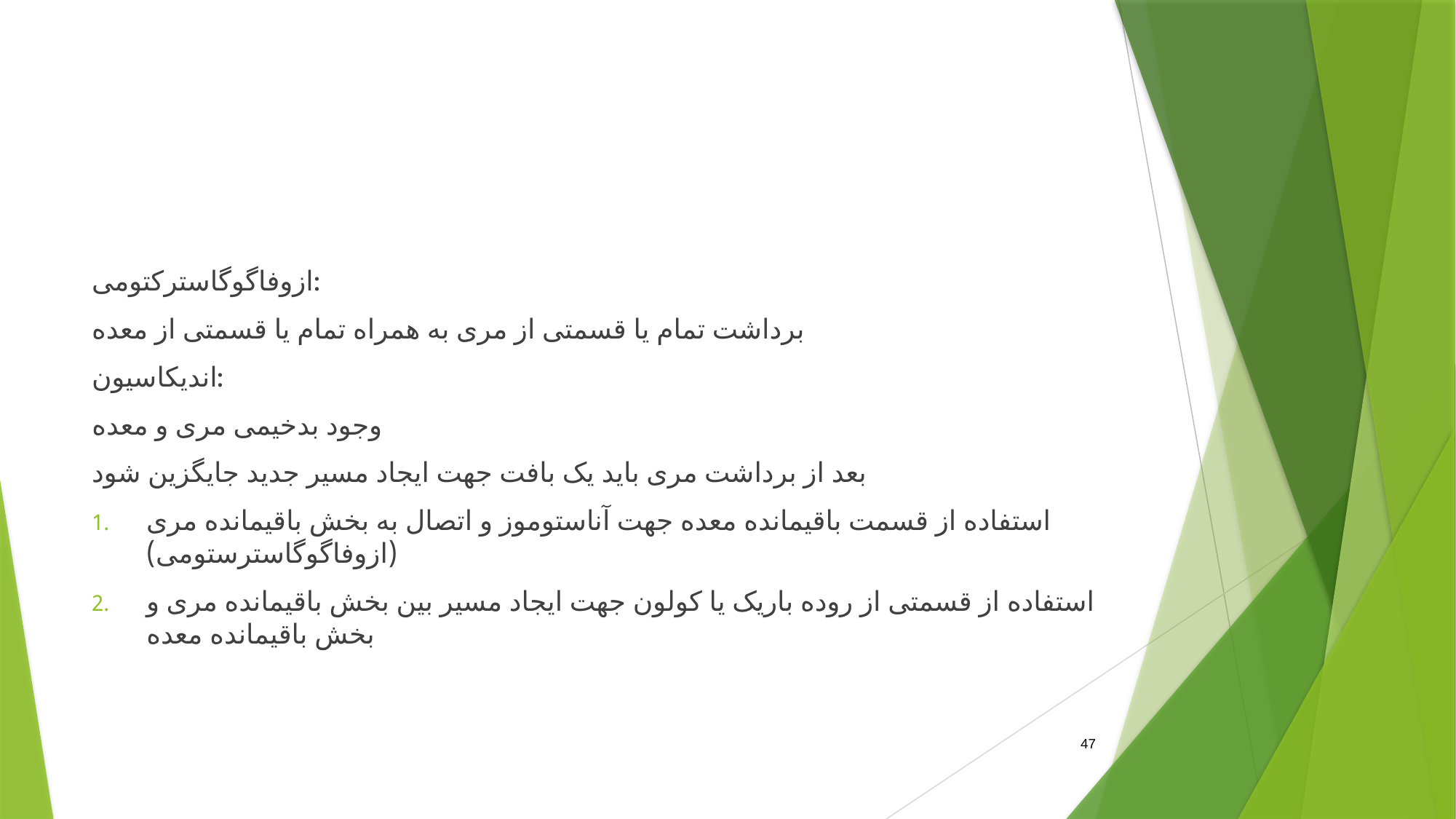

#
ازوفاگوگاسترکتومی:
برداشت تمام یا قسمتی از مری به همراه تمام یا قسمتی از معده
اندیکاسیون:
وجود بدخیمی مری و معده
بعد از برداشت مری باید یک بافت جهت ایجاد مسیر جدید جایگزین شود
استفاده از قسمت باقیمانده معده جهت آناستوموز و اتصال به بخش باقیمانده مری (ازوفاگوگاسترستومی)
استفاده از قسمتی از روده باریک یا کولون جهت ایجاد مسیر بین بخش باقیمانده مری و بخش باقیمانده معده
47